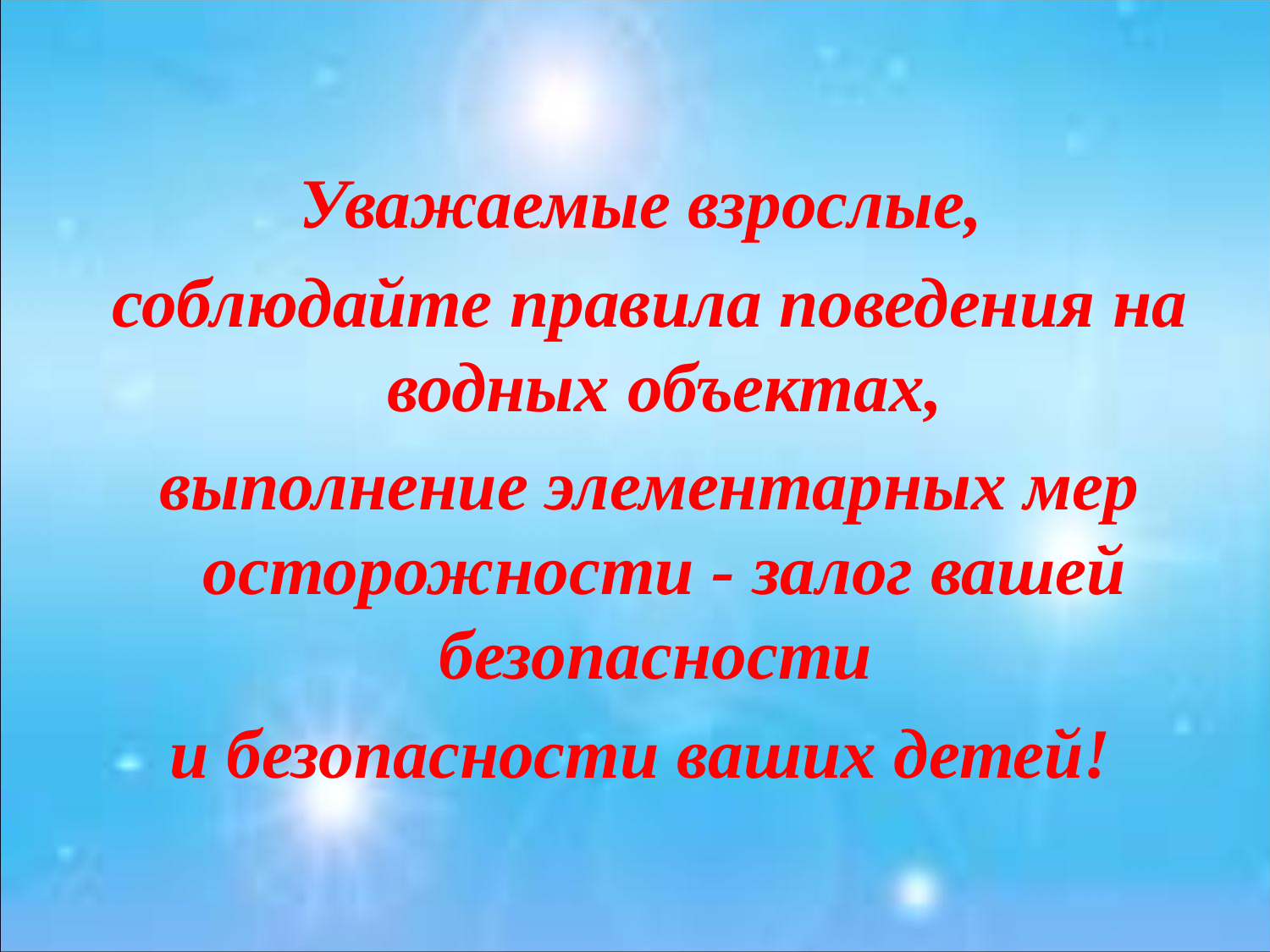

Уважаемые взрослые,
 соблюдайте правила поведения на водных объектах,
 выполнение элементарных мер осторожности - залог вашей безопасности
и безопасности ваших детей!